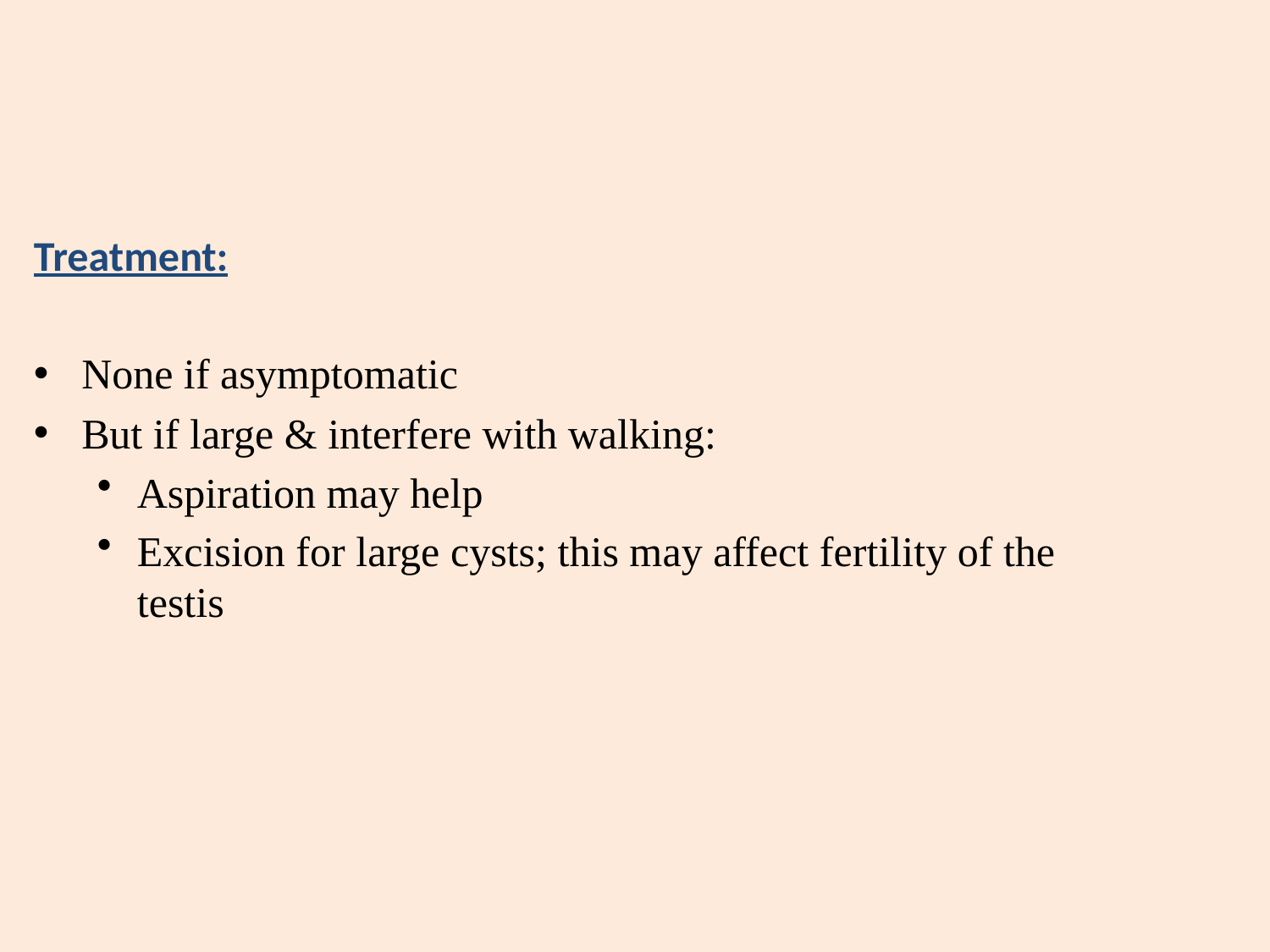

Treatment:

None if asymptomatic
But if large & interfere with walking:
Aspiration may help
Excision for large cysts; this may affect fertility of the testis